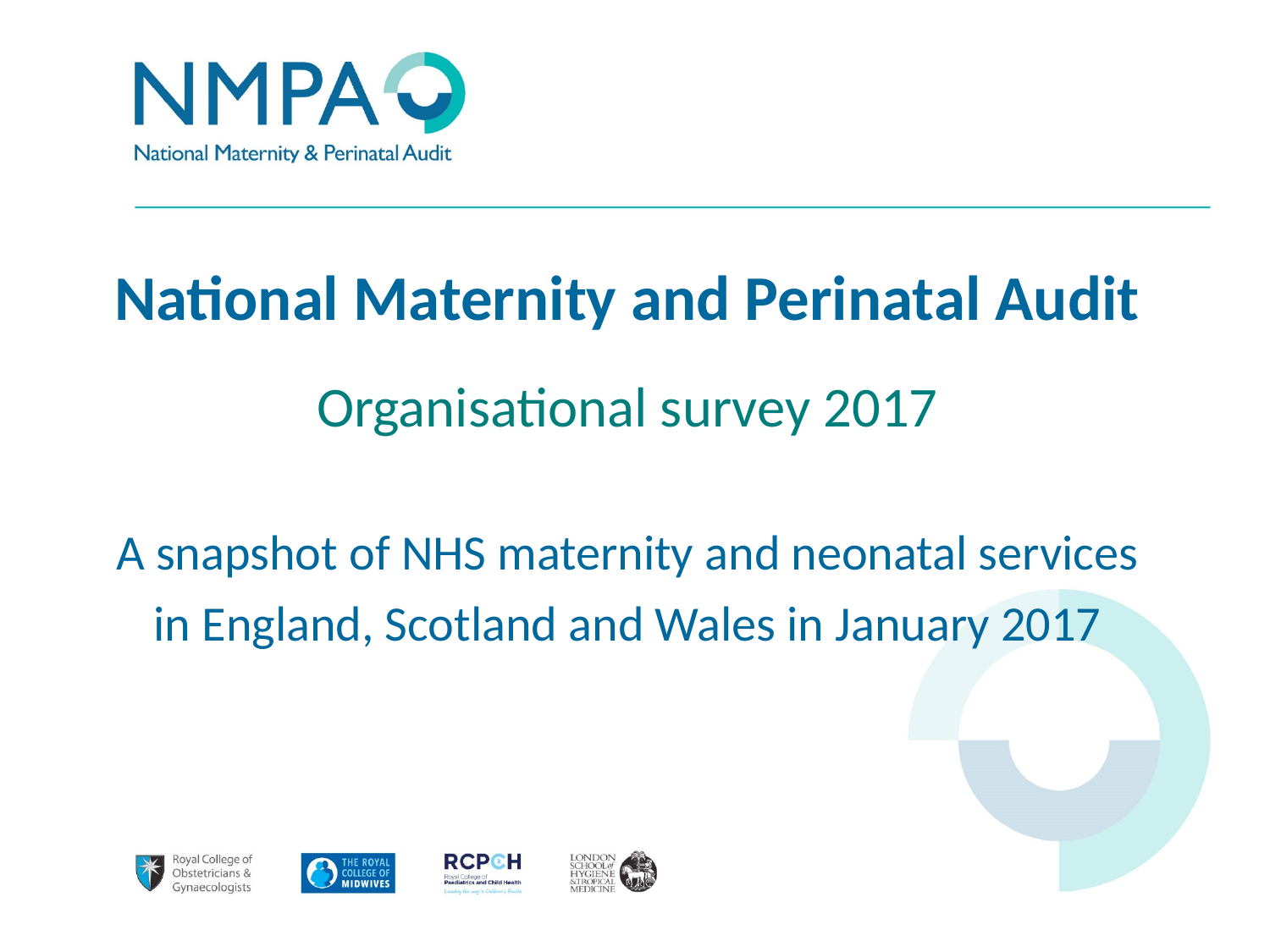

# National Maternity and Perinatal Audit
Organisational survey 2017

A snapshot of NHS maternity and neonatal services
in England, Scotland and Wales in January 2017